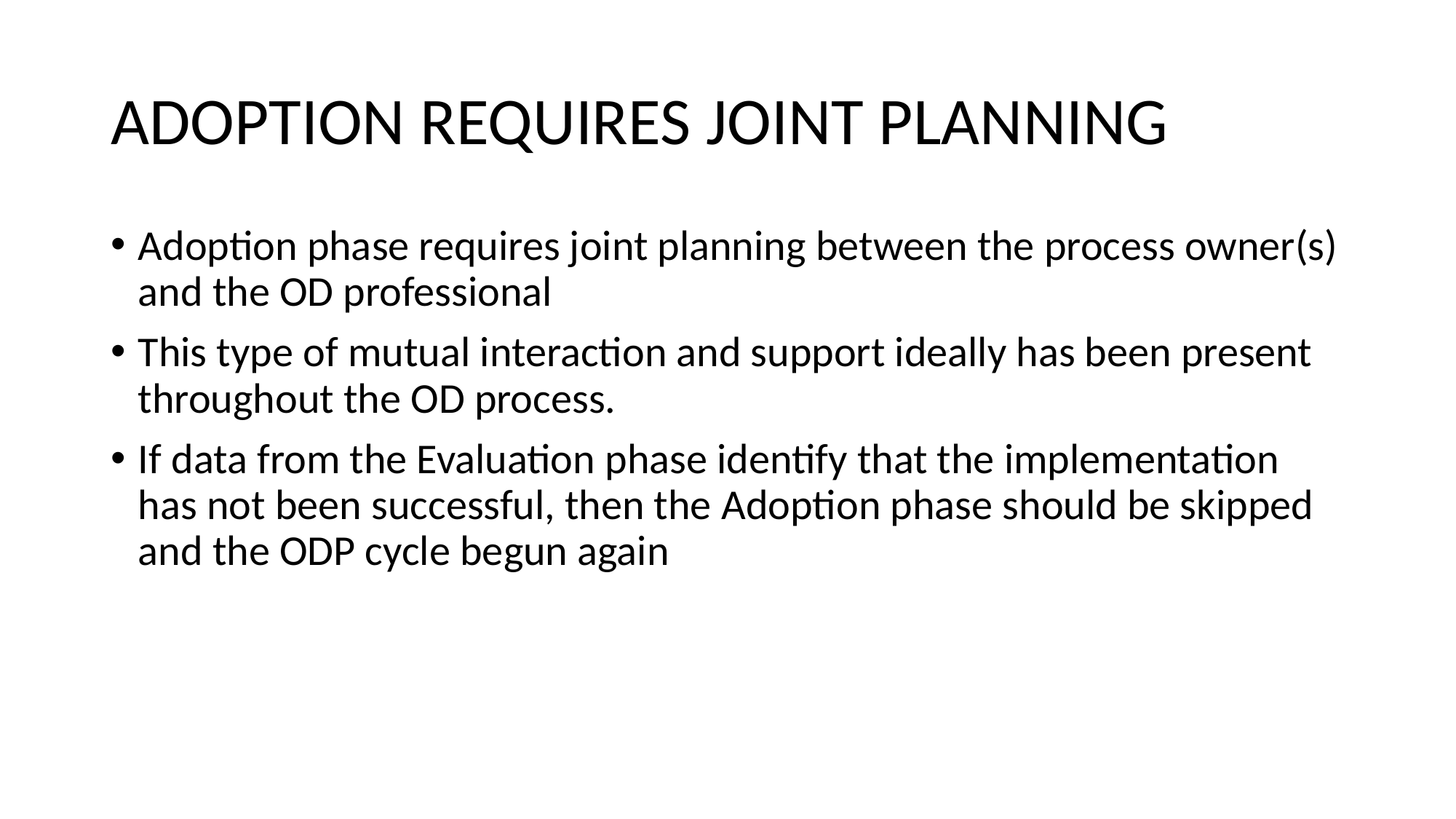

# ADOPTION REQUIRES JOINT PLANNING
Adoption phase requires joint planning between the process owner(s) and the OD professional
This type of mutual interaction and support ideally has been present throughout the OD process.
If data from the Evaluation phase identify that the implementation has not been successful, then the Adoption phase should be skipped and the ODP cycle begun again